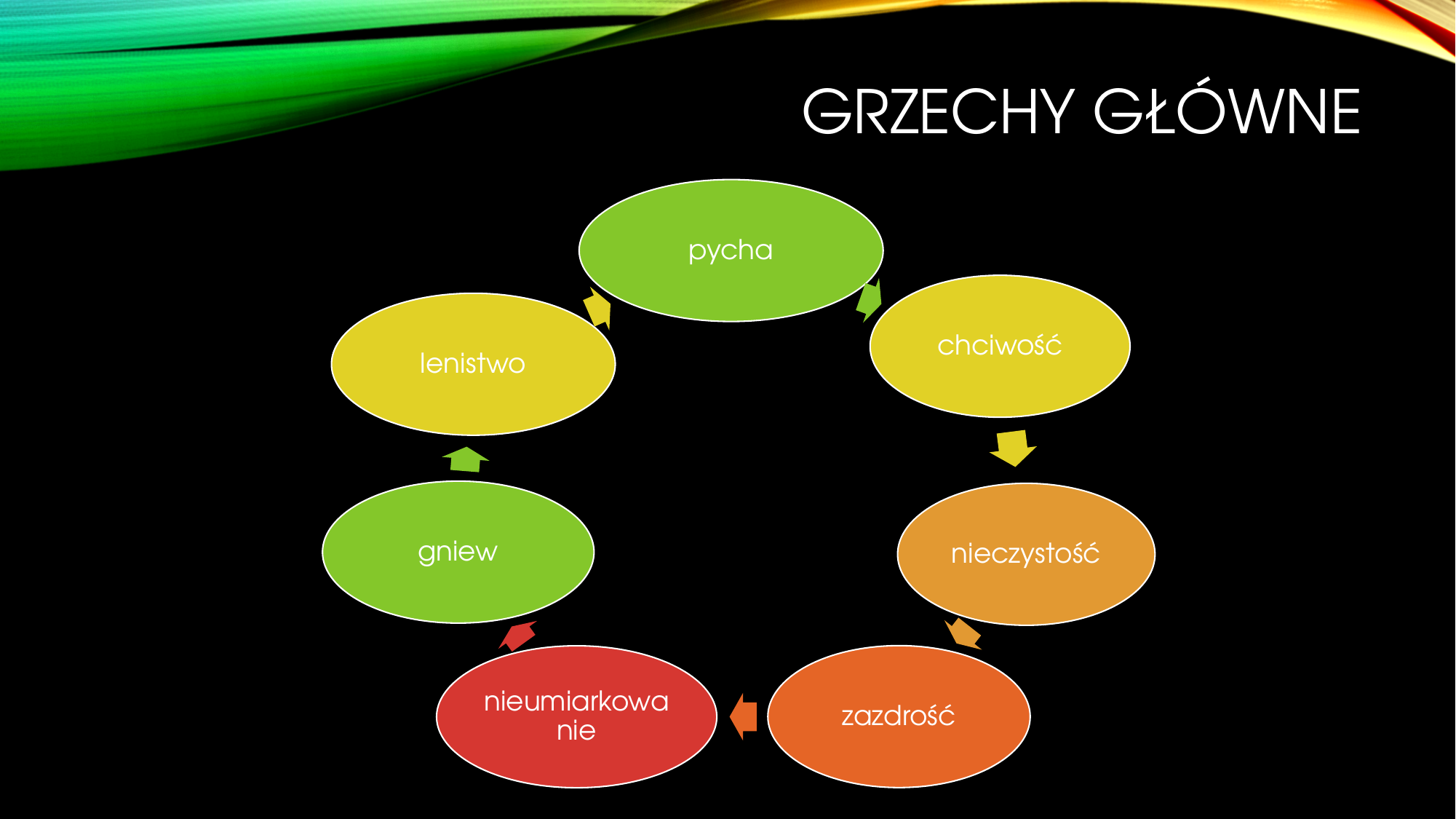

# GRZECHY GŁÓWNE
pycha

chciwość

nieczystość

zazdrość

nieumiarkowanie

gniew

lenistwo